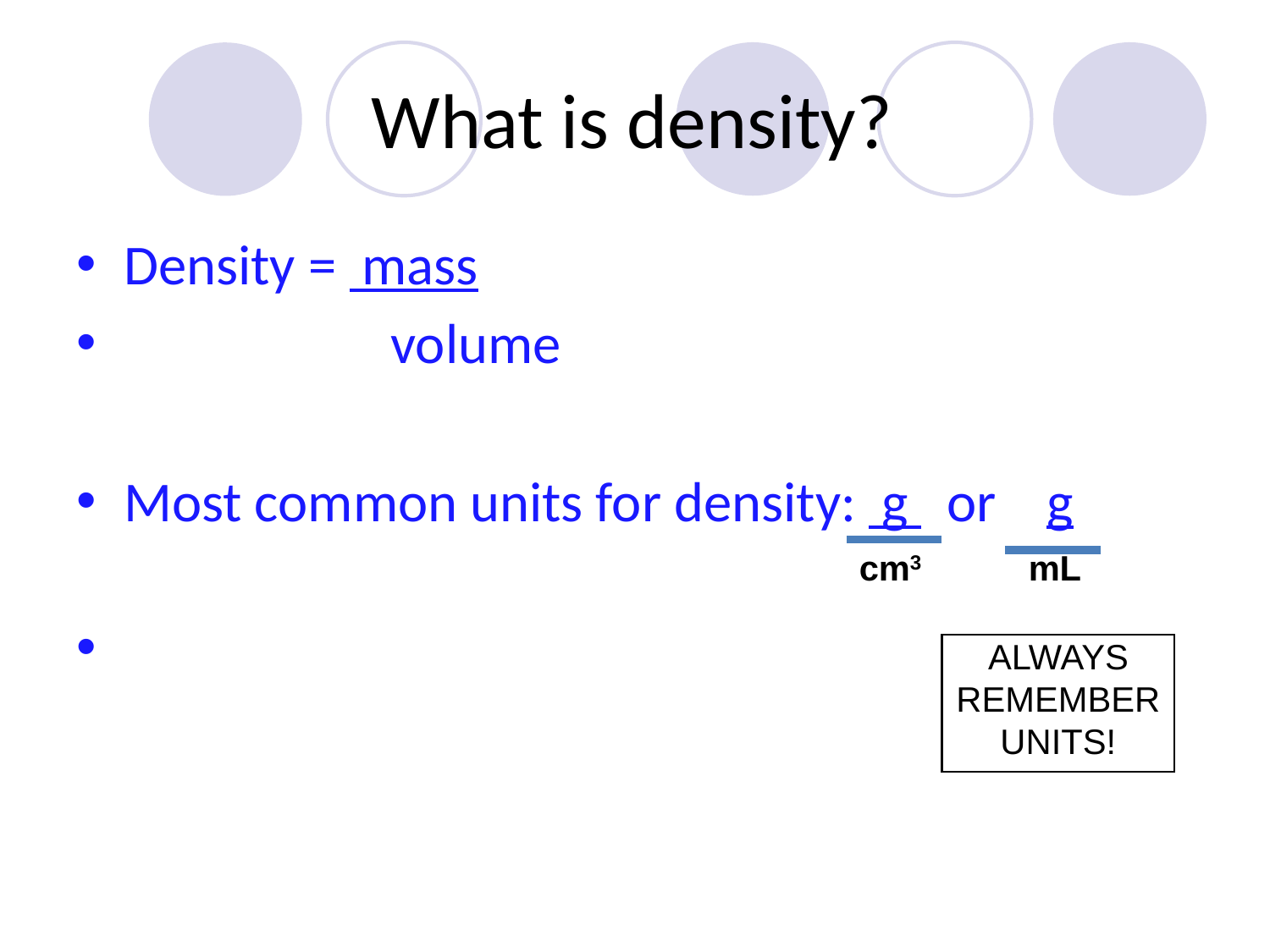

# What is density?

Density =  mass
	           volume

Most common units for density:  g   or    g

cm3
mL
ALWAYS REMEMBER UNITS!